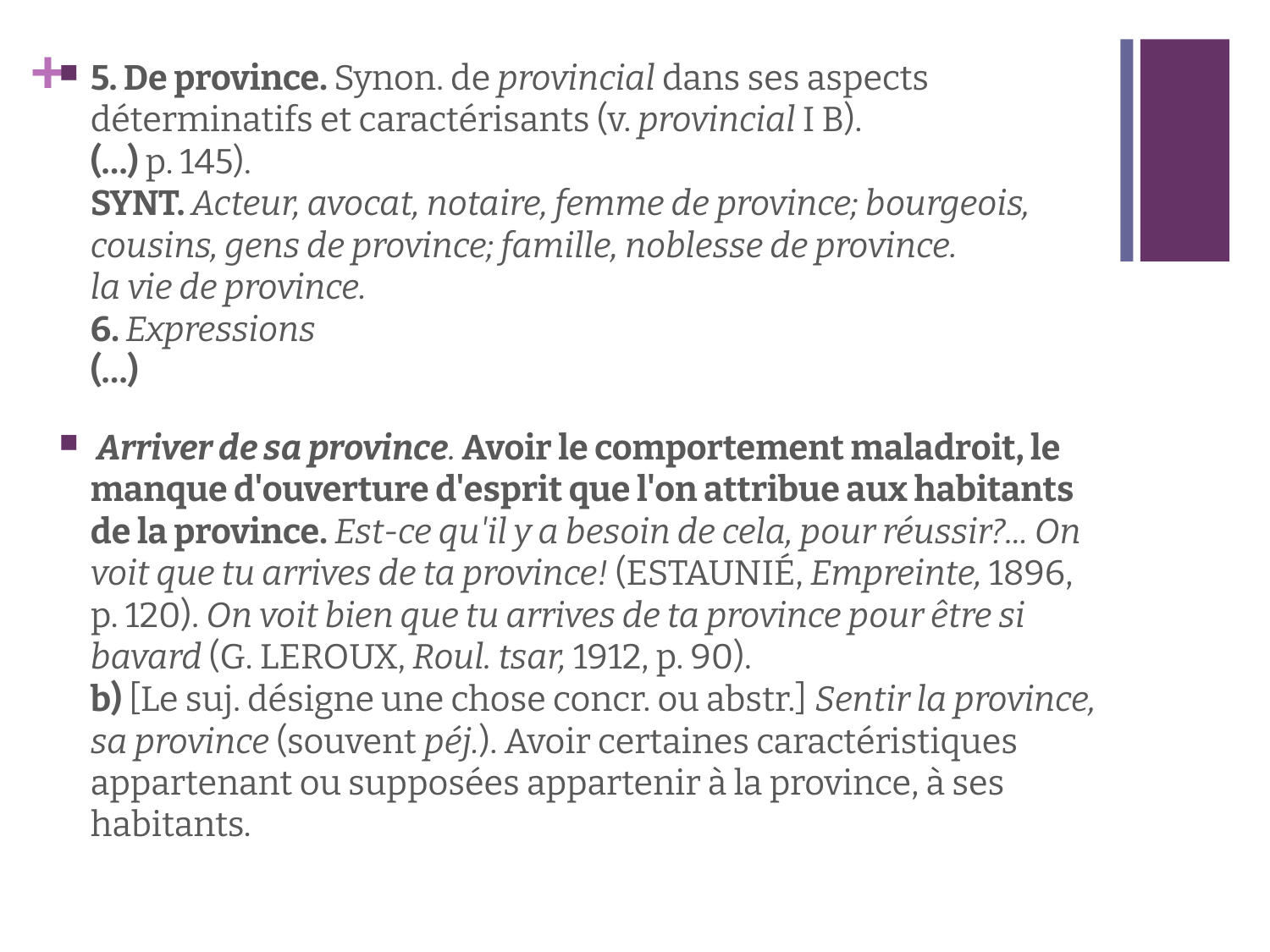

5. De province. Synon. de provincial dans ses aspects déterminatifs et caractérisants (v. provincial I B).
(…) p. 145).
SYNT. Acteur, avocat, notaire, femme de province; bourgeois, cousins, gens de province; famille, noblesse de province.
la vie de province.
6. Expressions
(…)
 Arriver de sa province. Avoir le comportement maladroit, le manque d'ouverture d'esprit que l'on attribue aux habitants de la province. Est-ce qu'il y a besoin de cela, pour réussir?... On voit que tu arrives de ta province! (ESTAUNIÉ, Empreinte, 1896, p. 120). On voit bien que tu arrives de ta province pour être si bavard (G. LEROUX, Roul. tsar, 1912, p. 90).
b) [Le suj. désigne une chose concr. ou abstr.] Sentir la province, sa province (souvent péj.). Avoir certaines caractéristiques appartenant ou supposées appartenir à la province, à ses habitants.